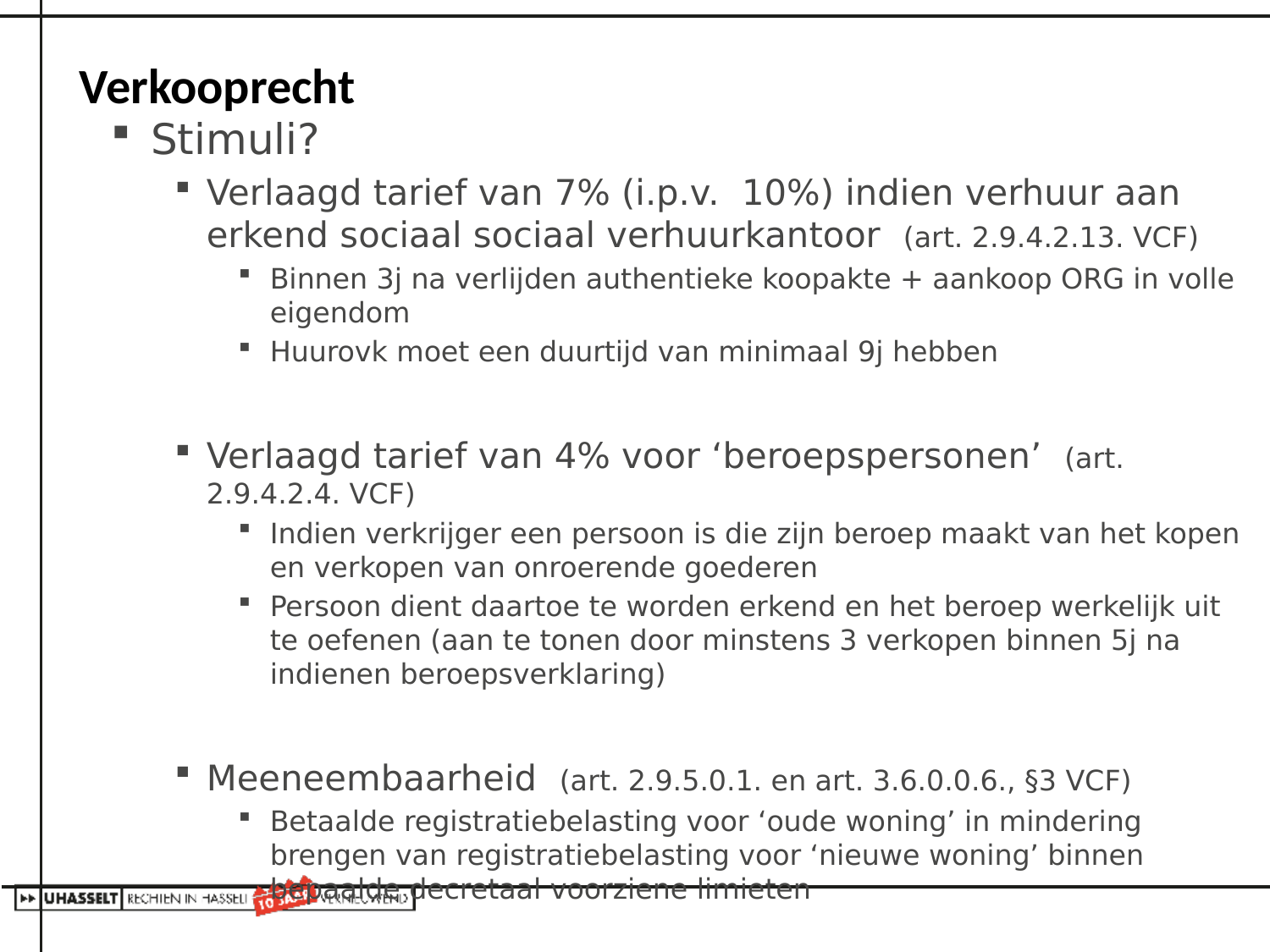

# Verkooprecht
Stimuli?
Verlaagd tarief van 7% (i.p.v.  10%) indien verhuur aan erkend sociaal sociaal verhuurkantoor  (art. 2.9.4.2.13. VCF)
Binnen 3j na verlijden authentieke koopakte + aankoop ORG in volle eigendom
Huurovk moet een duurtijd van minimaal 9j hebben

Verlaagd tarief van 4% voor ‘beroepspersonen’  (art. 2.9.4.2.4. VCF)
Indien verkrijger een persoon is die zijn beroep maakt van het kopen en verkopen van onroerende goederen
Persoon dient daartoe te worden erkend en het beroep werkelijk uit te oefenen (aan te tonen door minstens 3 verkopen binnen 5j na indienen beroepsverklaring)

Meeneembaarheid  (art. 2.9.5.0.1. en art. 3.6.0.0.6., §3 VCF)
Betaalde registratiebelasting voor ‘oude woning’ in mindering brengen van registratiebelasting voor ‘nieuwe woning’ binnen bepaalde decretaal voorziene limieten